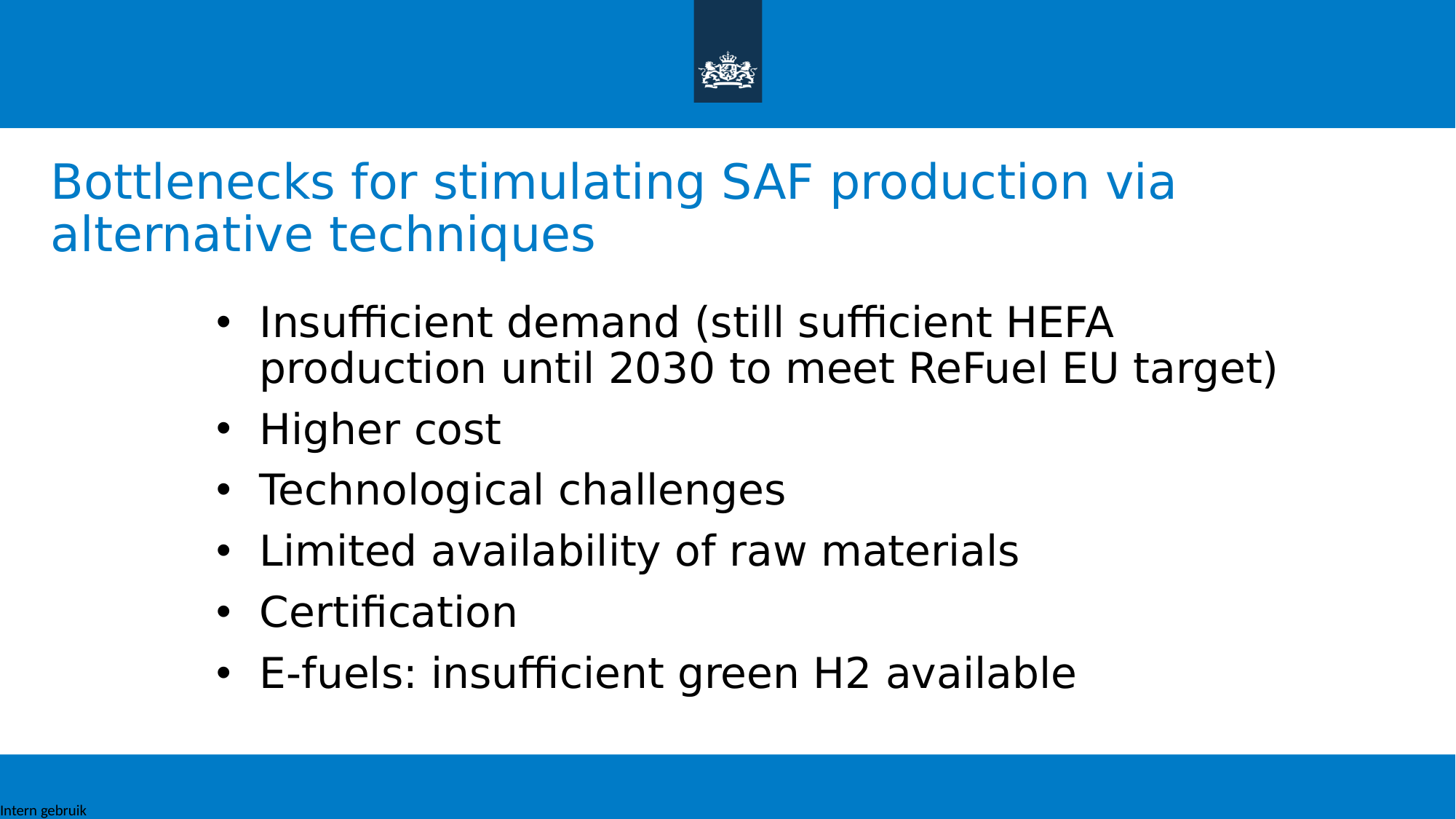

# Bottlenecks for stimulating SAF production via alternative techniques
Insufficient demand (still sufficient HEFA production until 2030 to meet ReFuel EU target)
Higher cost
Technological challenges
Limited availability of raw materials
Certification
E-fuels: insufficient green H2 available